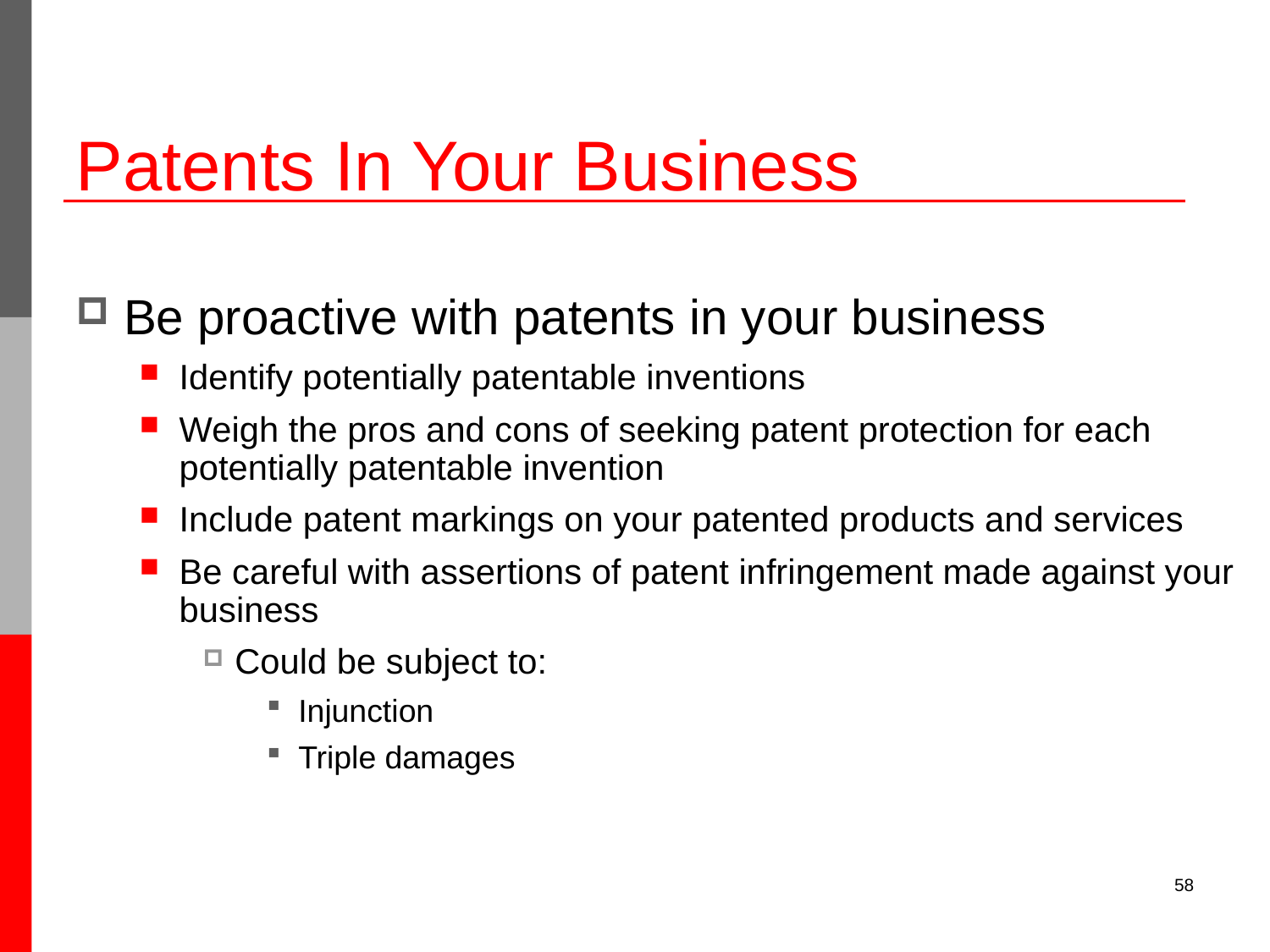

# Patents In Your Business
Be proactive with patents in your business
Identify potentially patentable inventions
Weigh the pros and cons of seeking patent protection for each potentially patentable invention
Include patent markings on your patented products and services
Be careful with assertions of patent infringement made against your business
Could be subject to:
Injunction
Triple damages

58